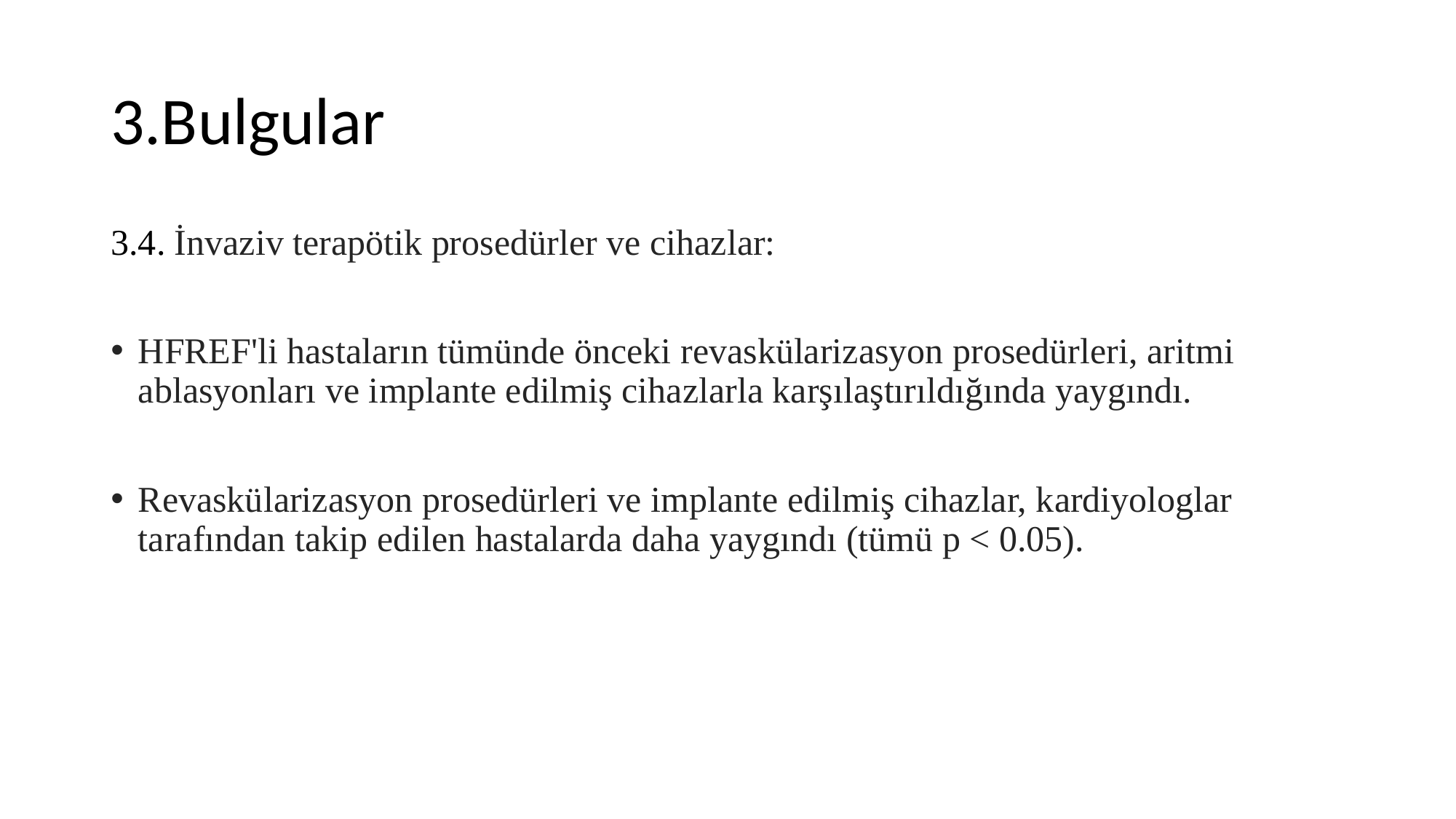

# 3.Bulgular
3.4. İnvaziv terapötik prosedürler ve cihazlar:

HFREF'li hastaların tümünde önceki revaskülarizasyon prosedürleri, aritmi ablasyonları ve implante edilmiş cihazlarla karşılaştırıldığında yaygındı.

Revaskülarizasyon prosedürleri ve implante edilmiş cihazlar, kardiyologlar tarafından takip edilen hastalarda daha yaygındı (tümü p < 0.05).